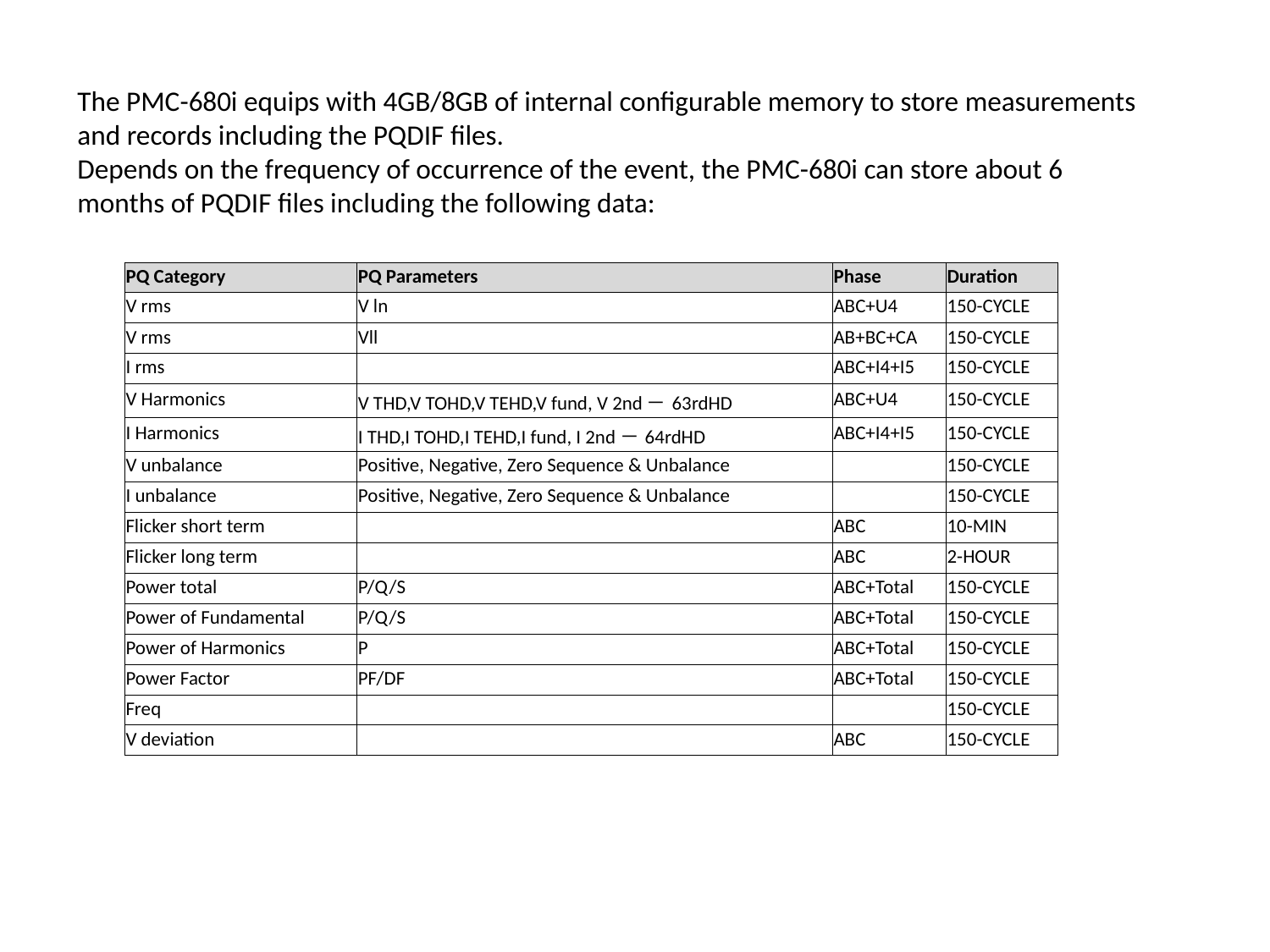

The PMC-680i equips with 4GB/8GB of internal configurable memory to store measurements and records including the PQDIF files.
Depends on the frequency of occurrence of the event, the PMC-680i can store about 6 months of PQDIF files including the following data:
| PQ Category | PQ Parameters | Phase | Duration |
| --- | --- | --- | --- |
| V rms | V ln | ABC+U4 | 150-CYCLE |
| V rms | Vll | AB+BC+CA | 150-CYCLE |
| I rms |  | ABC+I4+I5 | 150-CYCLE |
| V Harmonics | V THD,V TOHD,V TEHD,V fund, V 2nd－63rdHD | ABC+U4 | 150-CYCLE |
| I Harmonics | I THD,I TOHD,I TEHD,I fund, I 2nd－64rdHD | ABC+I4+I5 | 150-CYCLE |
| V unbalance | Positive, Negative, Zero Sequence & Unbalance |  | 150-CYCLE |
| I unbalance | Positive, Negative, Zero Sequence & Unbalance |  | 150-CYCLE |
| Flicker short term |  | ABC | 10-MIN |
| Flicker long term |  | ABC | 2-HOUR |
| Power total | P/Q/S | ABC+Total | 150-CYCLE |
| Power of Fundamental | P/Q/S | ABC+Total | 150-CYCLE |
| Power of Harmonics | P | ABC+Total | 150-CYCLE |
| Power Factor | PF/DF | ABC+Total | 150-CYCLE |
| Freq |  |  | 150-CYCLE |
| V deviation |  | ABC | 150-CYCLE |